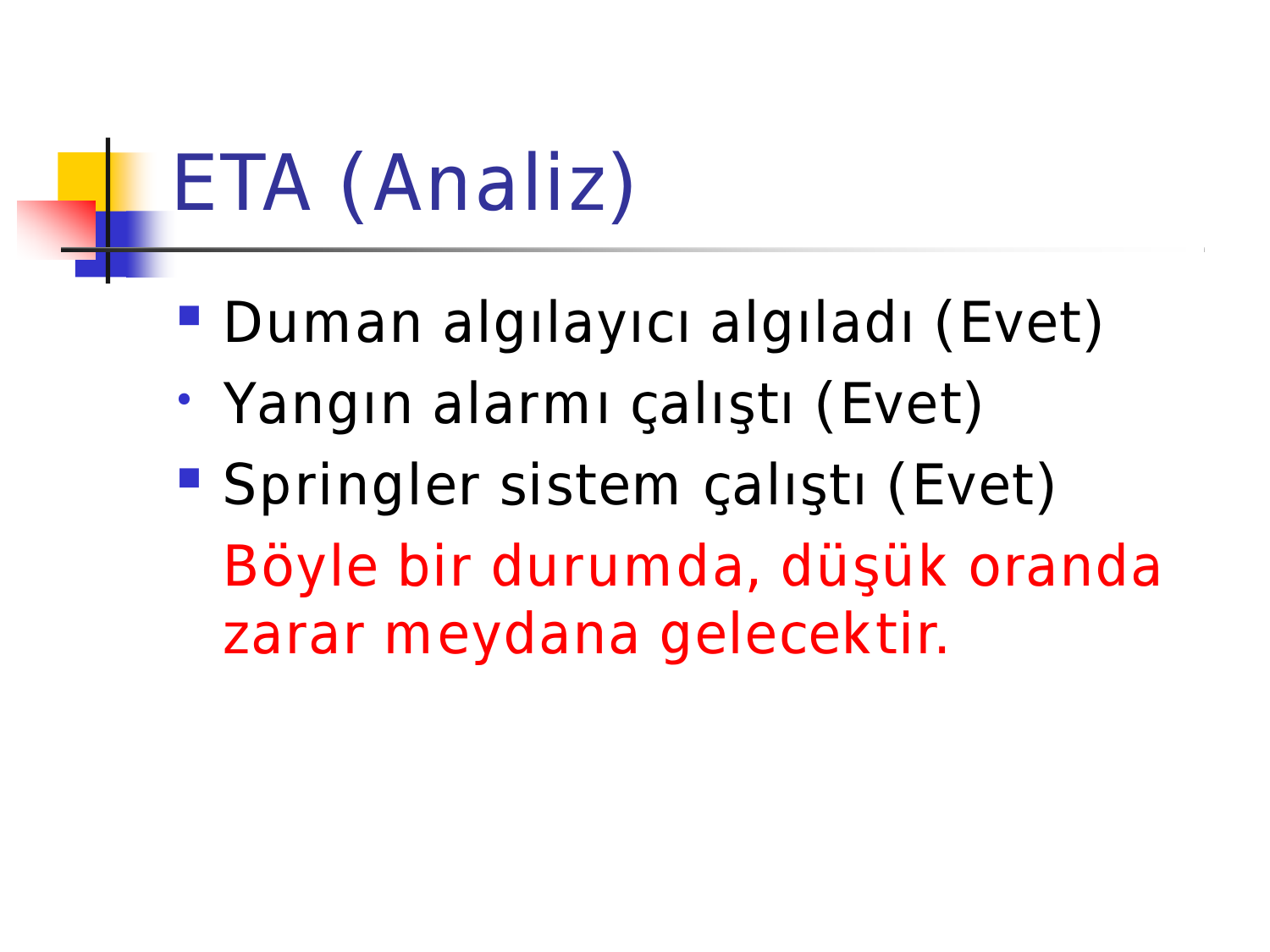

# ETA (Analiz)
Duman algılayıcı algıladı (Evet)
Yangın alarmı çalıştı (Evet)
Springler sistem çalıştı (Evet) 	Böyle bir durumda, düşük oranda
zarar meydana gelecektir.